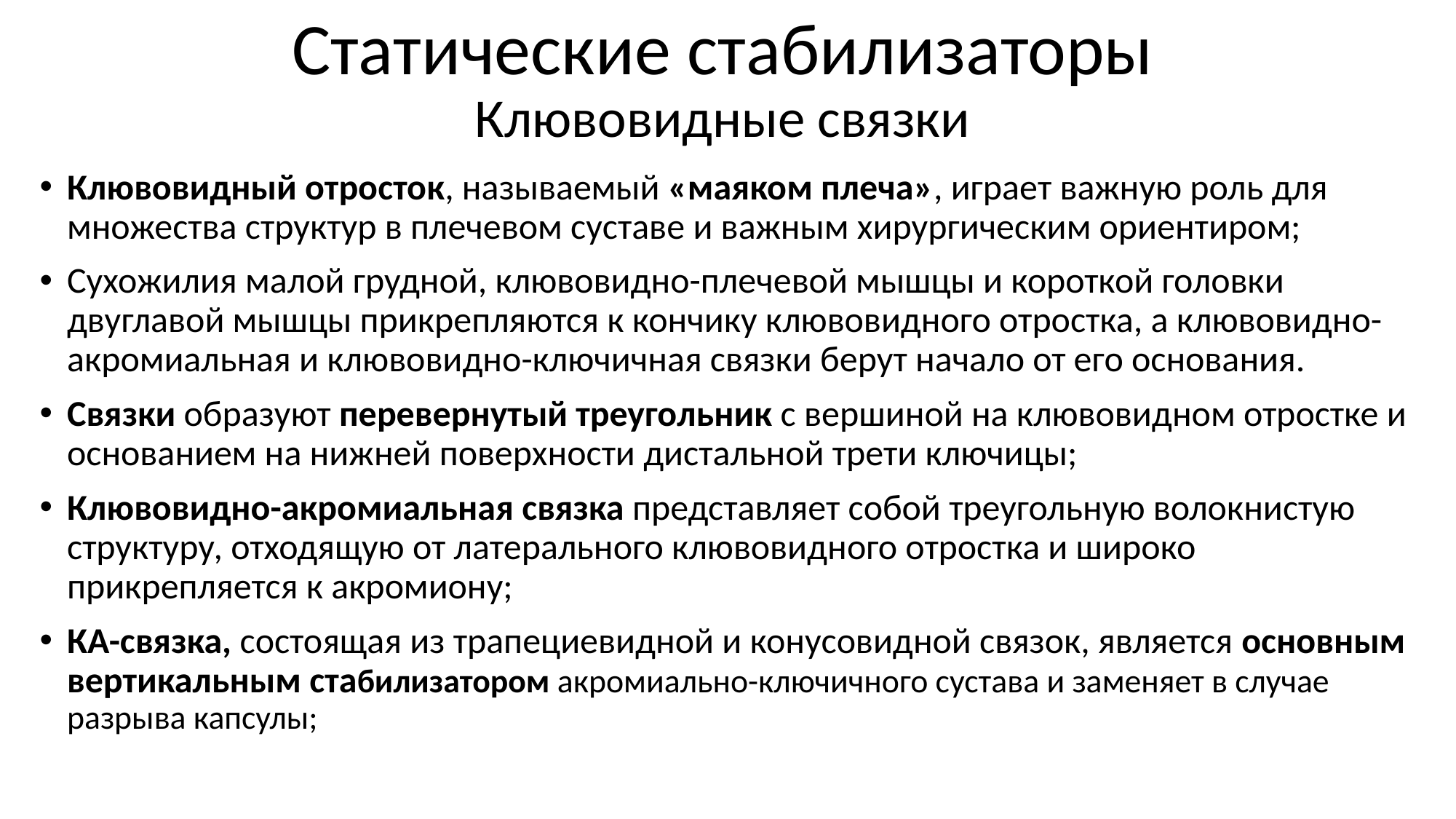

# Статические стабилизаторы Клювовидные связки

Клювовидный отросток, называемый «маяком плеча», играет важную роль для множества структур в плечевом суставе и важным хирургическим ориентиром;
Сухожилия малой грудной, клювовидно-плечевой мышцы и короткой головки двуглавой мышцы прикрепляются к кончику клювовидного отростка, а клювовидно-акромиальная и клювовидно-ключичная связки берут начало от его основания.
Связки образуют перевернутый треугольник с вершиной на клювовидном отростке и основанием на нижней поверхности дистальной трети ключицы;
Клювовидно-акромиальная связка представляет собой треугольную волокнистую структуру, отходящую от латерального клювовидного отростка и широко прикрепляется к акромиону;
КА-связка, состоящая из трапециевидной и конусовидной связок, является основным вертикальным стабилизатором акромиально-ключичного сустава и заменяет в случае разрыва капсулы;